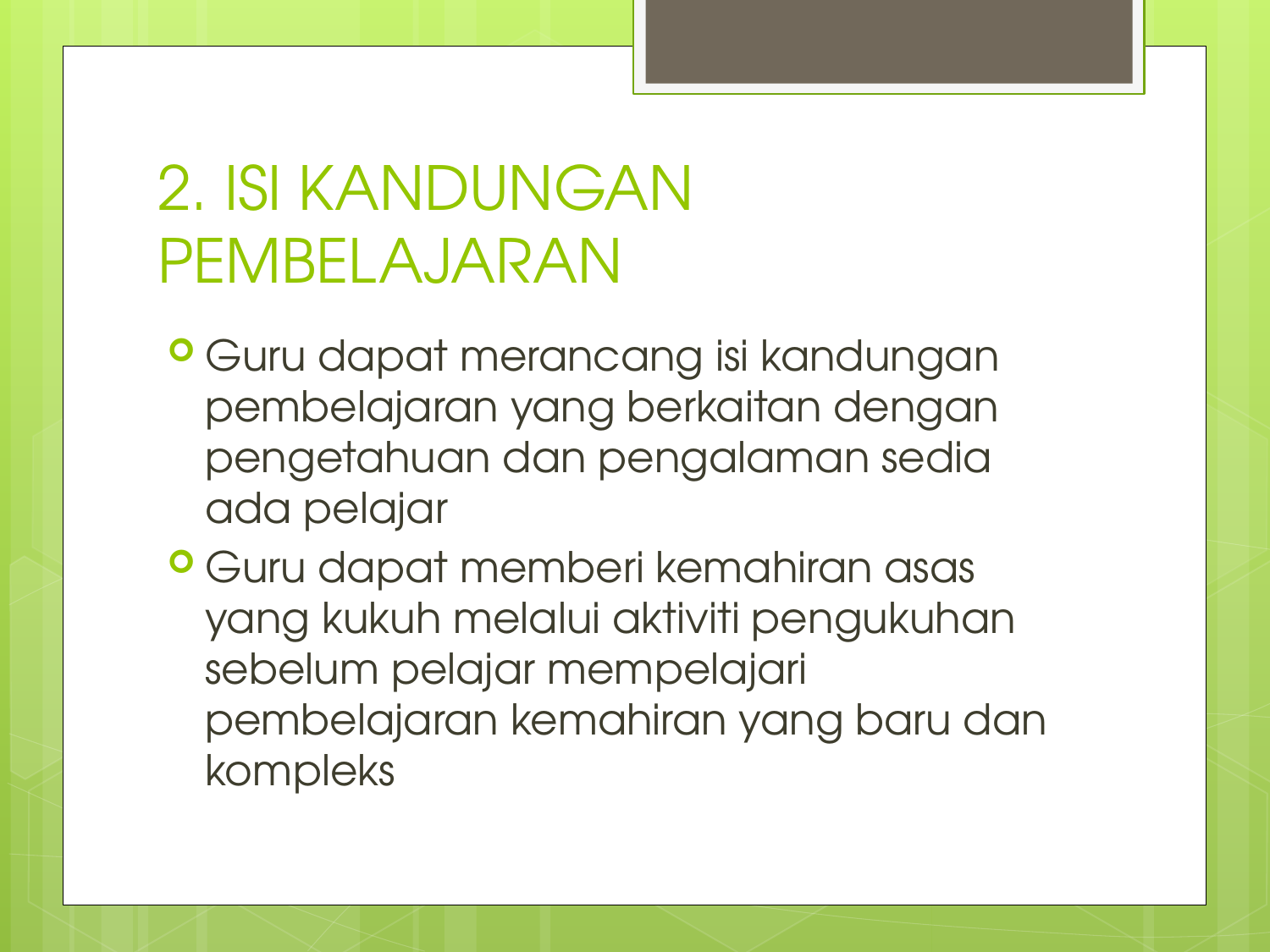

# 2. ISI KANDUNGAN PEMBELAJARAN
Guru dapat merancang isi kandungan pembelajaran yang berkaitan dengan pengetahuan dan pengalaman sedia ada pelajar
Guru dapat memberi kemahiran asas yang kukuh melalui aktiviti pengukuhan sebelum pelajar mempelajari pembelajaran kemahiran yang baru dan kompleks